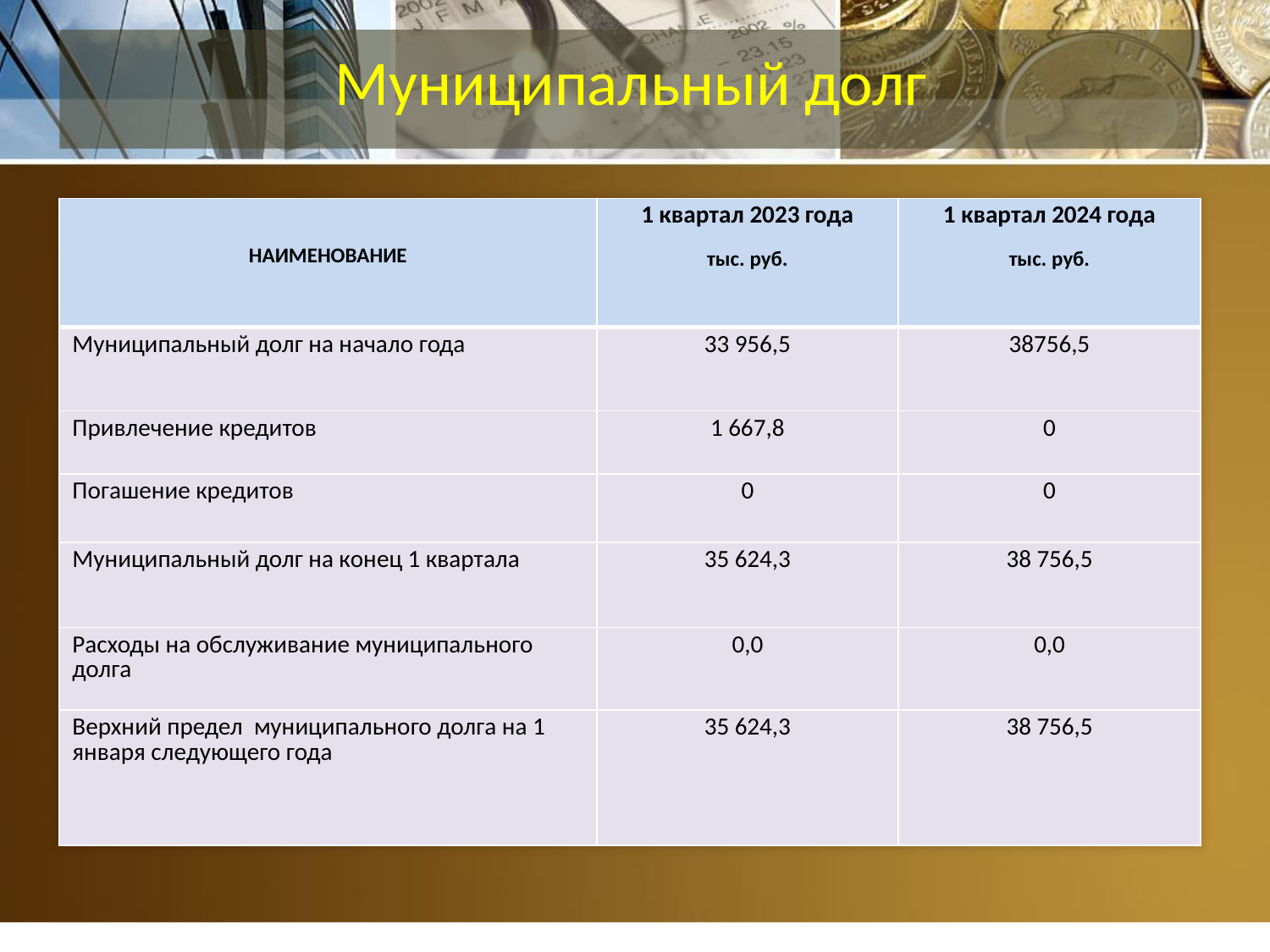

Муниципальный долг
| НАИМЕНОВАНИЕ | 1 квартал 2023 года тыс. руб. | 1 квартал 2024 года тыс. руб. |
| --- | --- | --- |
| Муниципальный долг на начало года | 33 956,5 | 38756,5 |
| Привлечение кредитов | 1 667,8 | 0 |
| Погашение кредитов | 0 | 0 |
| Муниципальный долг на конец 1 квартала | 35 624,3 | 38 756,5 |
| Расходы на обслуживание муниципального долга | 0,0 | 0,0 |
| Верхний предел муниципального долга на 1 января следующего года | 35 624,3 | 38 756,5 |